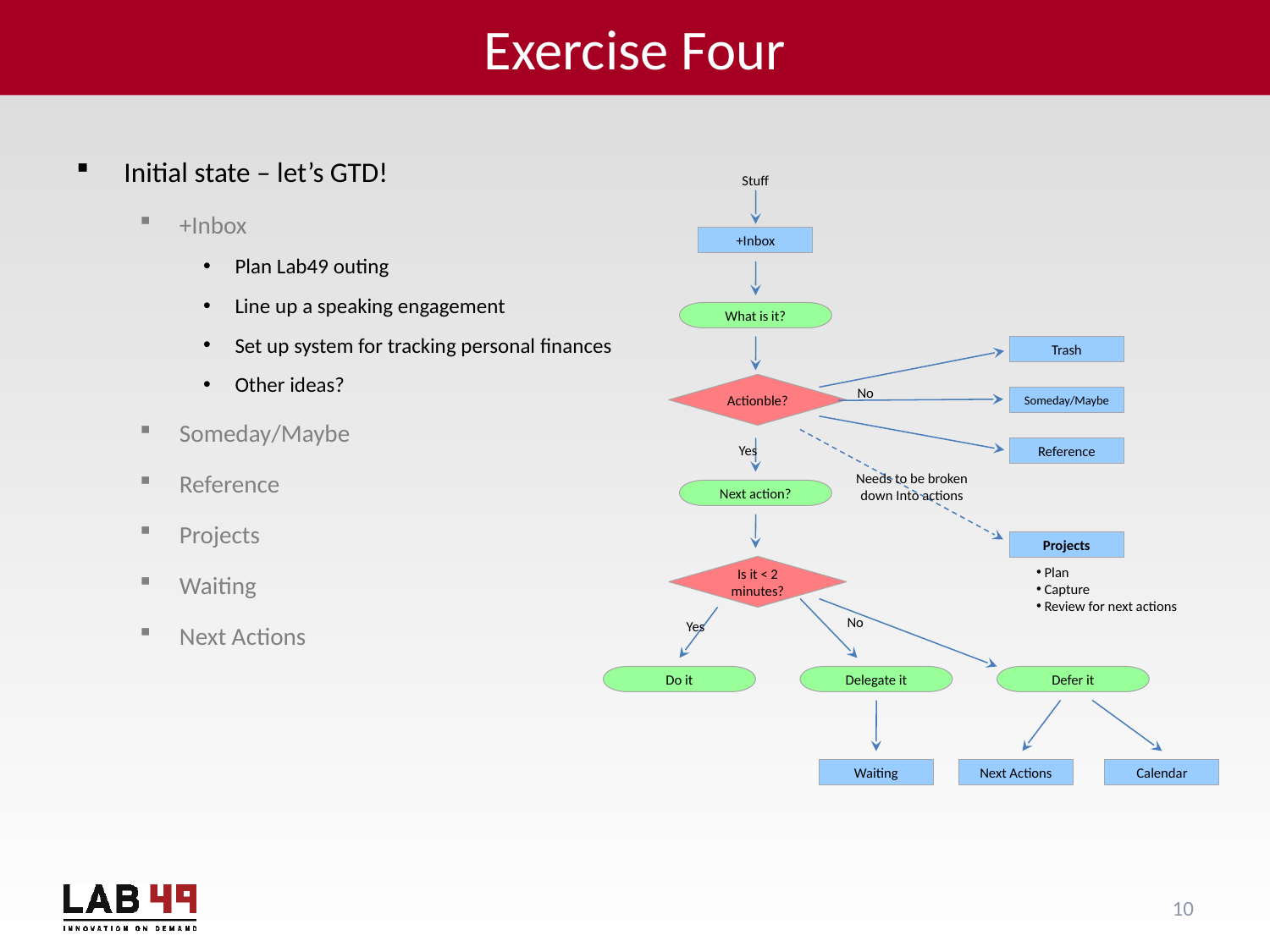

# Exercise Four
Initial state – let’s GTD!
+Inbox
Plan Lab49 outing
Line up a speaking engagement
Set up system for tracking personal finances
Other ideas?
Someday/Maybe
Reference
Projects
Waiting
Next Actions

Stuff
+Inbox
What is it?
Trash
Someday/Maybe
Reference
Actionble?
No
Yes
Needs to be broken
down Into actions
Next action?
Projects
Is it < 2 minutes?
 Plan
 Capture
 Review for next actions
No
Yes
Do it
Delegate it
Defer it
Waiting
Next Actions
Calendar
10